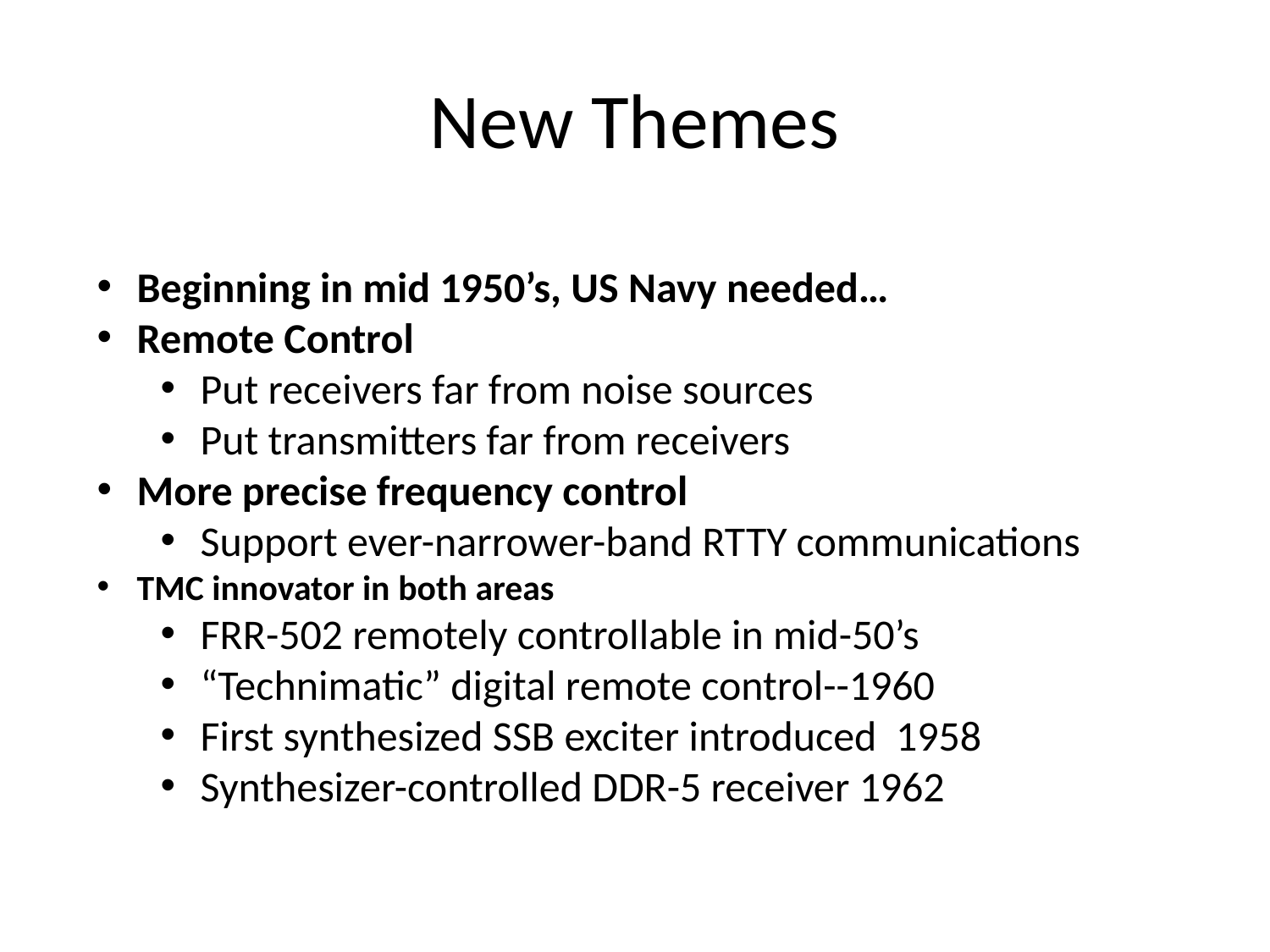

# New Themes
Beginning in mid 1950’s, US Navy needed…
Remote Control
Put receivers far from noise sources
Put transmitters far from receivers
More precise frequency control
Support ever-narrower-band RTTY communications
TMC innovator in both areas
FRR-502 remotely controllable in mid-50’s
“Technimatic” digital remote control--1960
First synthesized SSB exciter introduced  1958
Synthesizer-controlled DDR-5 receiver 1962